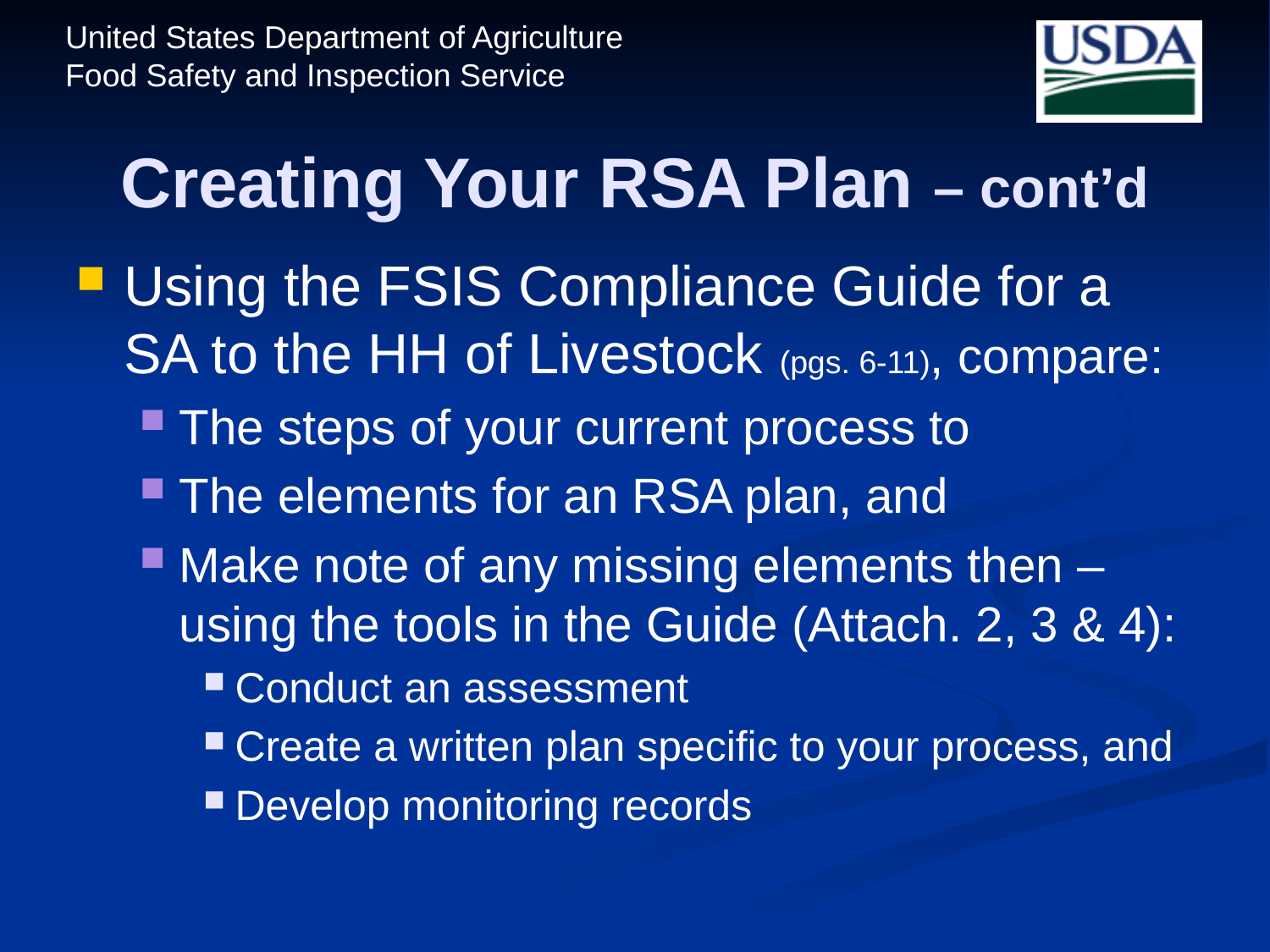

# Creating Your RSA Plan – cont’d
Using the FSIS Compliance Guide for a SA to the HH of Livestock (pgs. 6-11), compare:
The steps of your current process to
The elements for an RSA plan, and
Make note of any missing elements then – using the tools in the Guide (Attach. 2, 3 & 4):
Conduct an assessment
Create a written plan specific to your process, and
Develop monitoring records